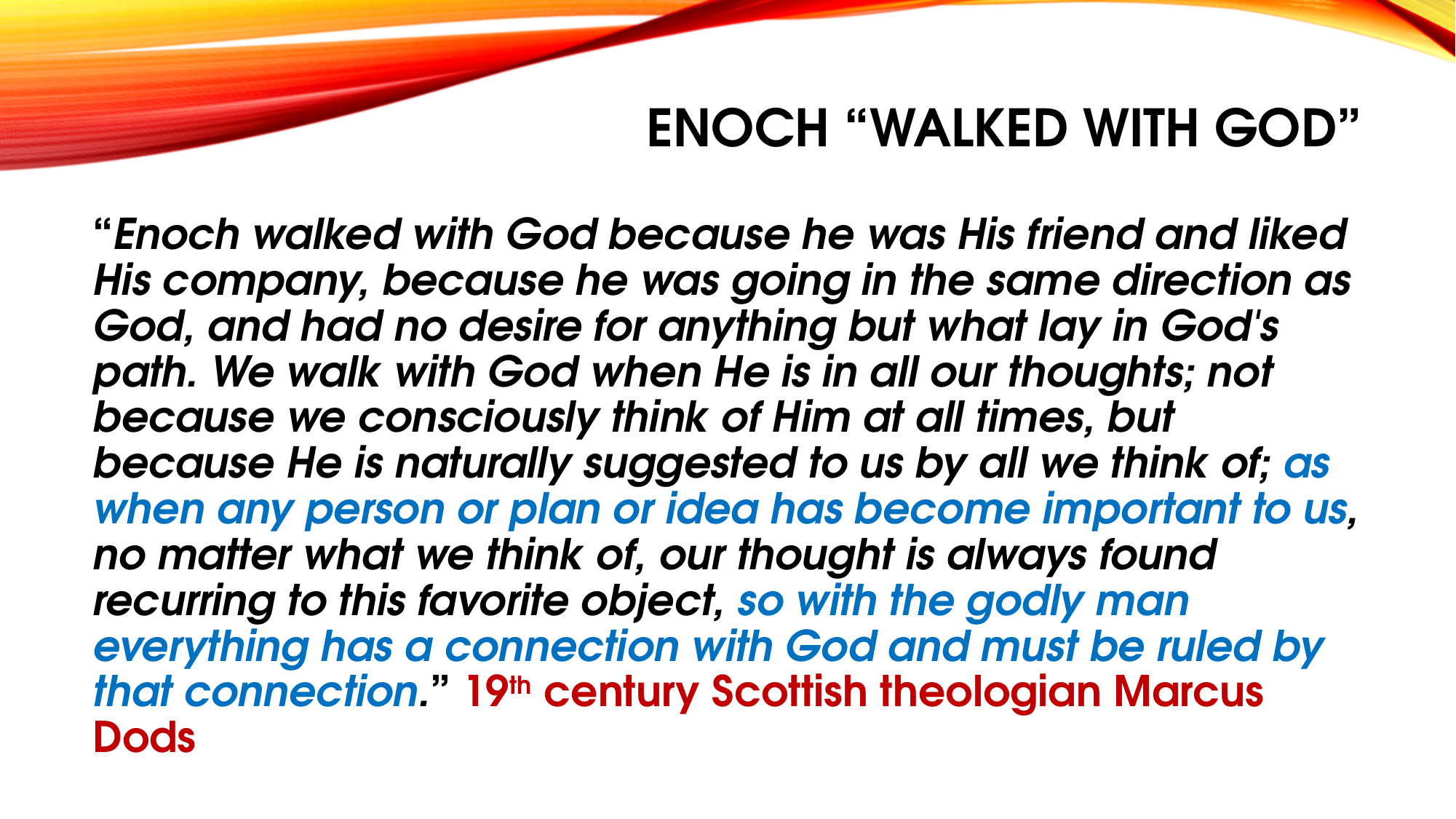

# Enoch “walked with god”
“Enoch walked with God because he was His friend and liked His company, because he was going in the same direction as God, and had no desire for anything but what lay in God's path. We walk with God when He is in all our thoughts; not because we consciously think of Him at all times, but because He is naturally suggested to us by all we think of; as when any person or plan or idea has become important to us, no matter what we think of, our thought is always found recurring to this favorite object, so with the godly man everything has a connection with God and must be ruled by that connection.” 19th century Scottish theologian Marcus Dods